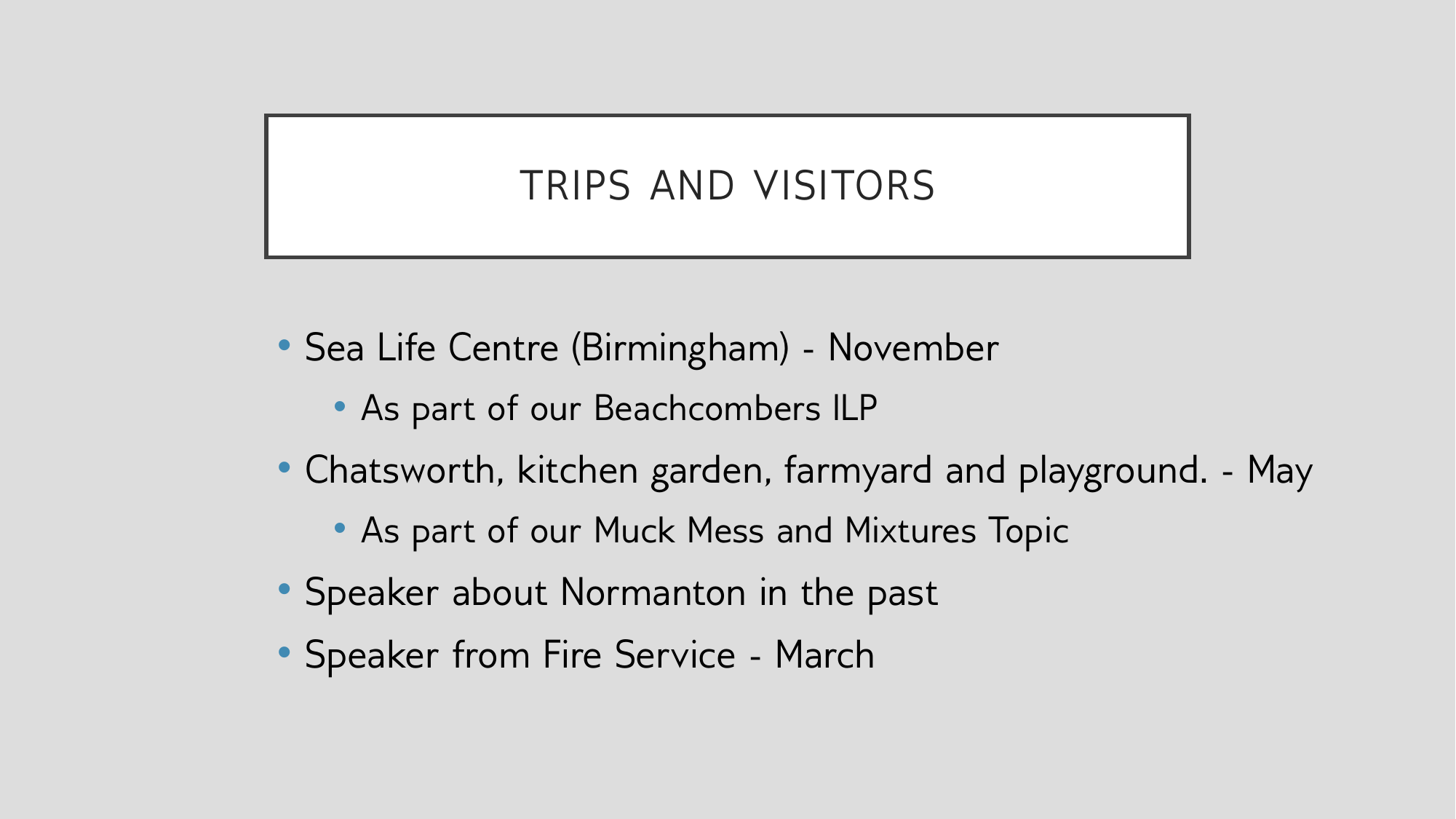

# Trips and Visitors
Sea Life Centre (Birmingham) - November
As part of our Beachcombers ILP
Chatsworth, kitchen garden, farmyard and playground. - May
As part of our Muck Mess and Mixtures Topic
Speaker about Normanton in the past
Speaker from Fire Service - March